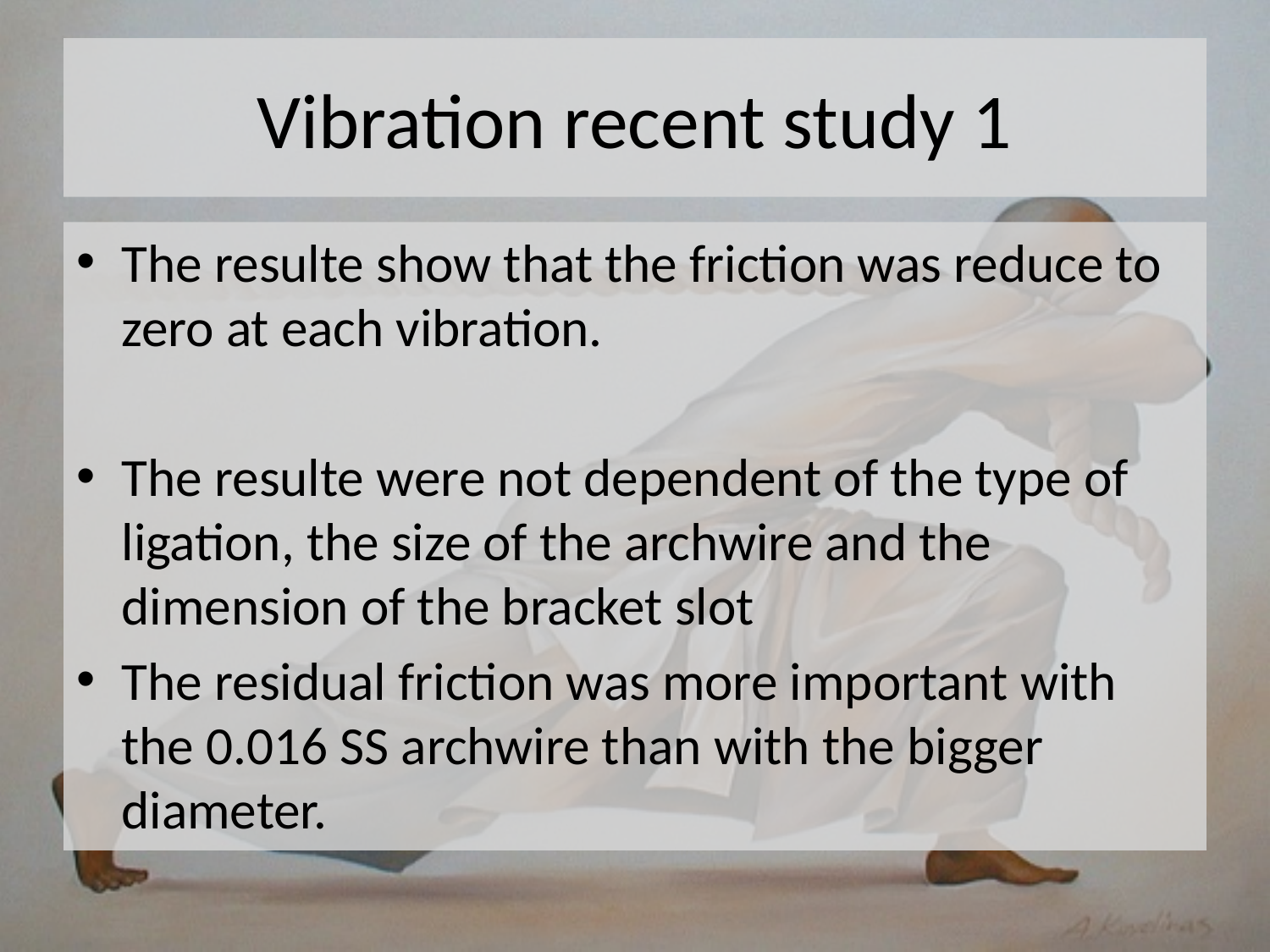

# Vibration recent study 1
The resulte show that the friction was reduce to zero at each vibration.

The resulte were not dependent of the type of ligation, the size of the archwire and the dimension of the bracket slot
The residual friction was more important with the 0.016 SS archwire than with the bigger diameter.